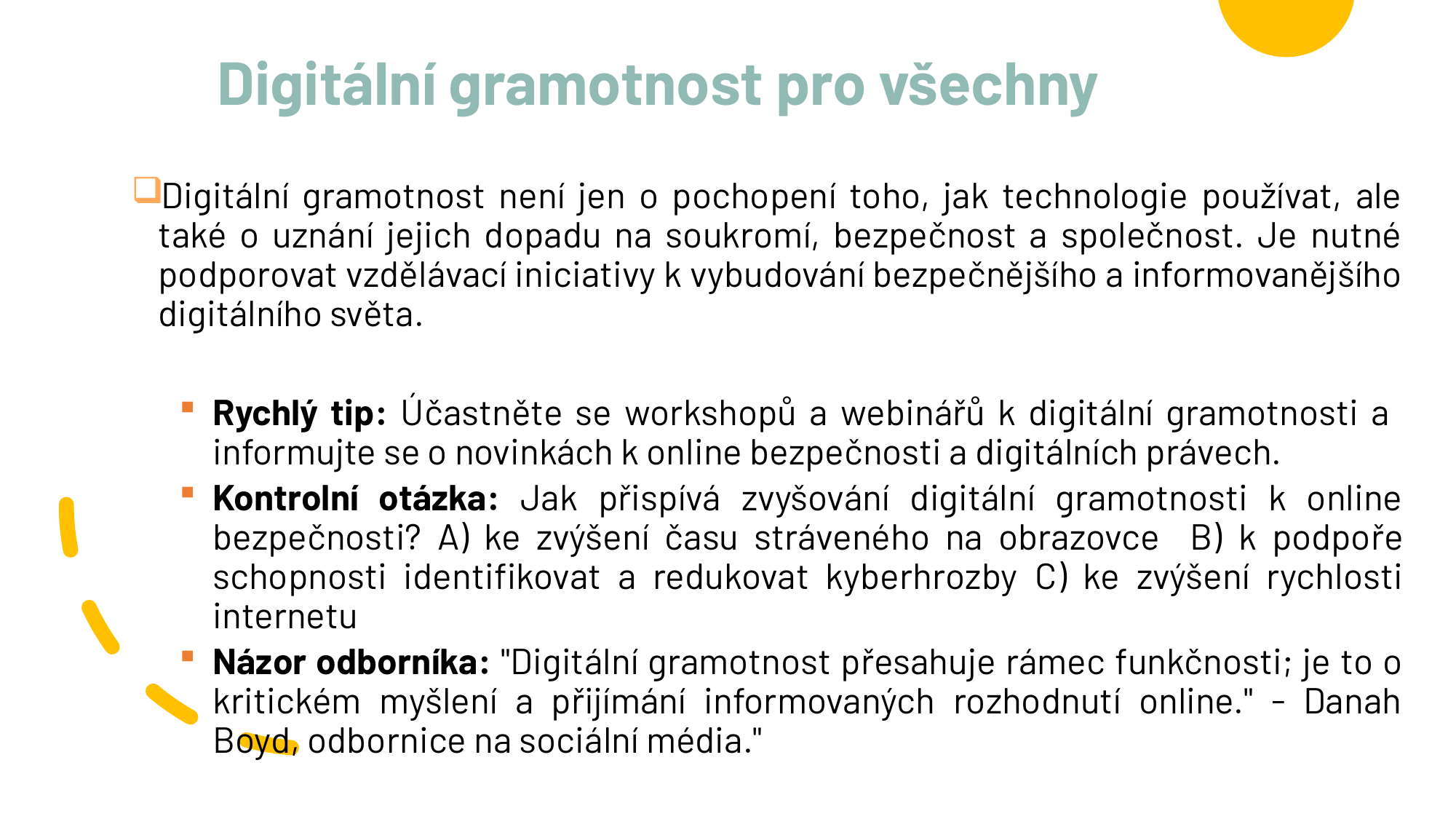

# Digitální gramotnost pro všechny
Digitální gramotnost není jen o pochopení toho, jak technologie používat, ale také o uznání jejich dopadu na soukromí, bezpečnost a společnost. Je nutné podporovat vzdělávací iniciativy k vybudování bezpečnějšího a informovanějšího digitálního světa.

Rychlý tip: Účastněte se workshopů a webinářů k digitální gramotnosti a  informujte se o novinkách k online bezpečnosti a digitálních právech.
Kontrolní otázka: Jak přispívá zvyšování digitální gramotnosti k online bezpečnosti? A) ke zvýšení času stráveného na obrazovce  B) k podpoře schopnosti identifikovat a redukovat kyberhrozby C) ke zvýšení rychlosti internetu
Názor odborníka: "Digitální gramotnost přesahuje rámec funkčnosti; je to o kritickém myšlení a přijímání informovaných rozhodnutí online." - Danah Boyd, odbornice na sociální média."